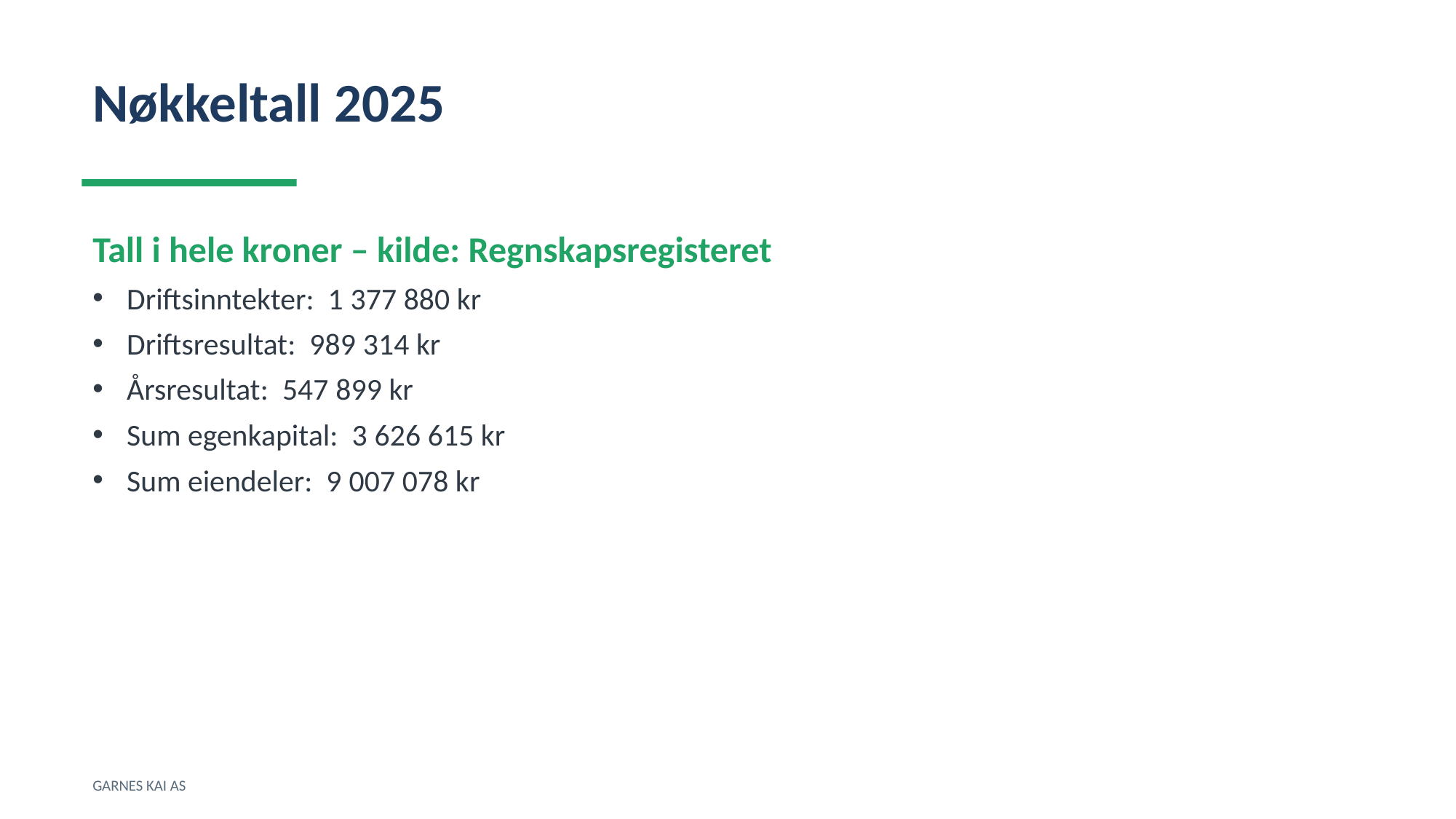

Nøkkeltall 2025

Tall i hele kroner – kilde: Regnskapsregisteret
Driftsinntekter:  1 377 880 kr
Driftsresultat:  989 314 kr
Årsresultat:  547 899 kr
Sum egenkapital:  3 626 615 kr
Sum eiendeler:  9 007 078 kr
GARNES KAI AS